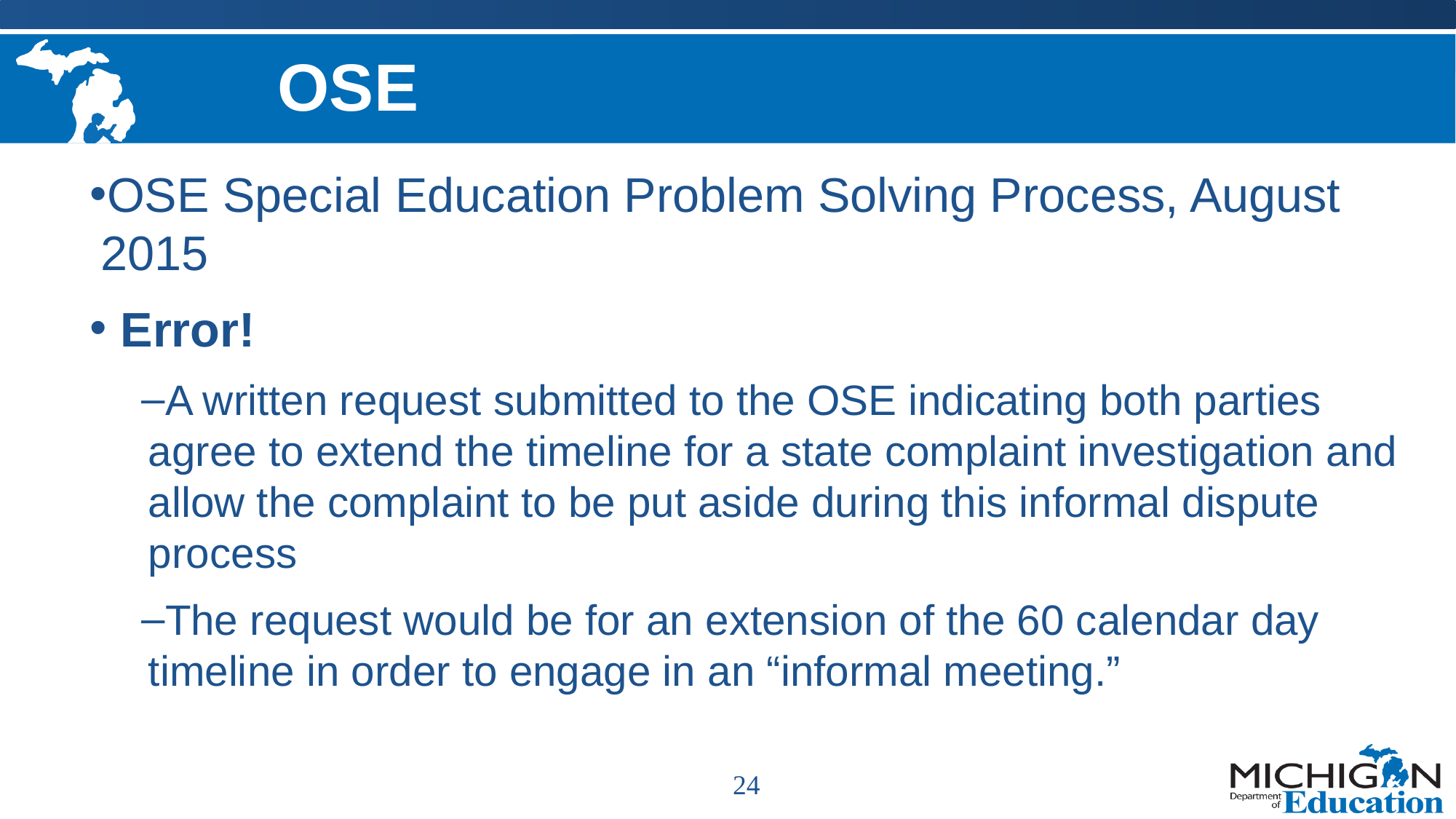

# OSE
OSE Special Education Problem Solving Process, August 2015
 Error!
A written request submitted to the OSE indicating both parties agree to extend the timeline for a state complaint investigation and allow the complaint to be put aside during this informal dispute process
The request would be for an extension of the 60 calendar day timeline in order to engage in an “informal meeting.”
24